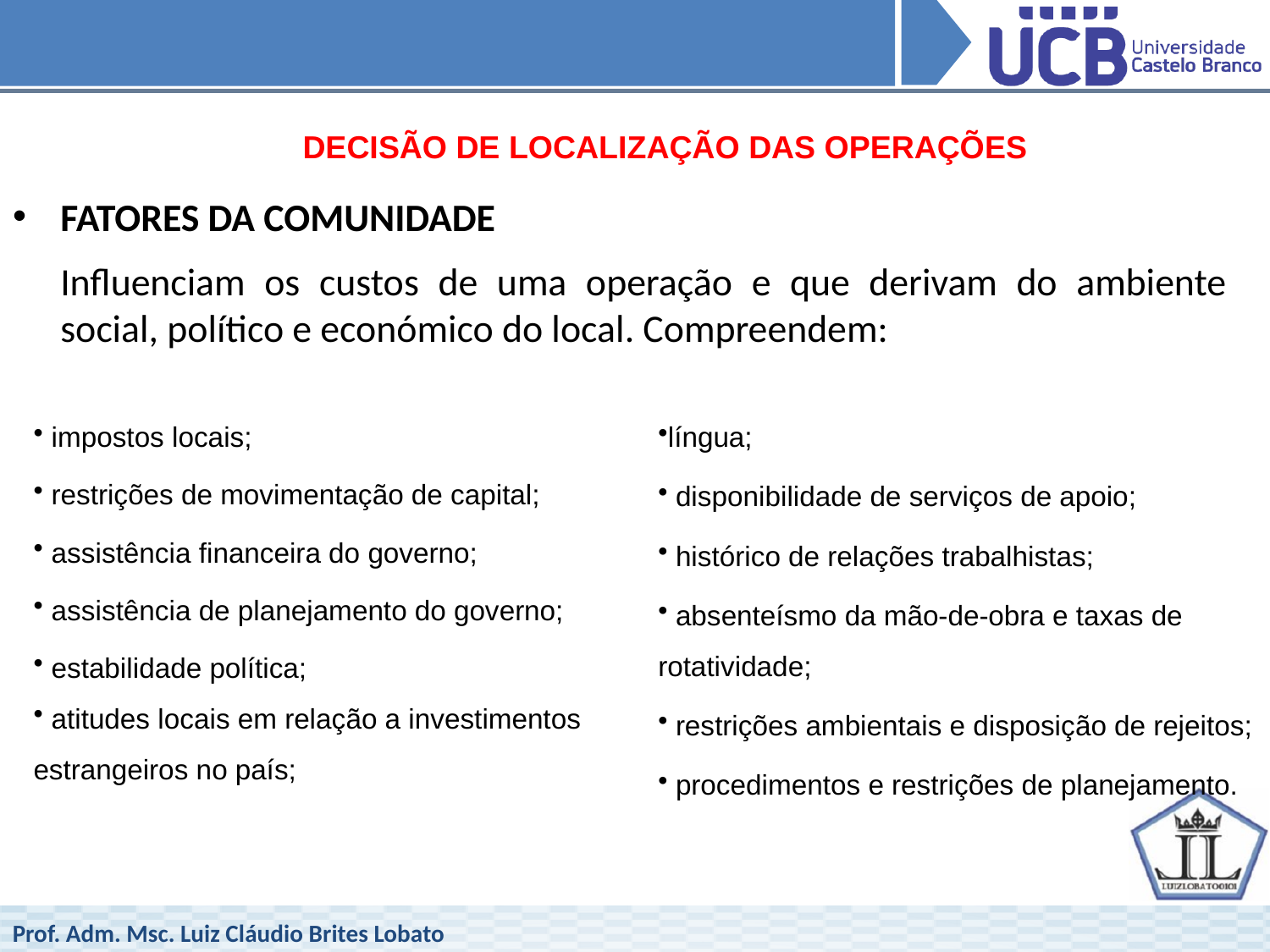

DECISÃO DE LOCALIZAÇÃO DAS OPERAÇÕES
FATORES DA COMUNIDADE
	Influenciam os custos de uma operação e que derivam do ambiente social, político e económico do local. Compreendem:

 impostos locais;
 restrições de movimentação de capital;
 assistência financeira do governo;
 assistência de planejamento do governo;
 estabilidade política;
 atitudes locais em relação a investimentos estrangeiros no país;
língua;
 disponibilidade de serviços de apoio;
 histórico de relações trabalhistas;
 absenteísmo da mão-de-obra e taxas de rotatividade;
 restrições ambientais e disposição de rejeitos;
 procedimentos e restrições de planejamento.